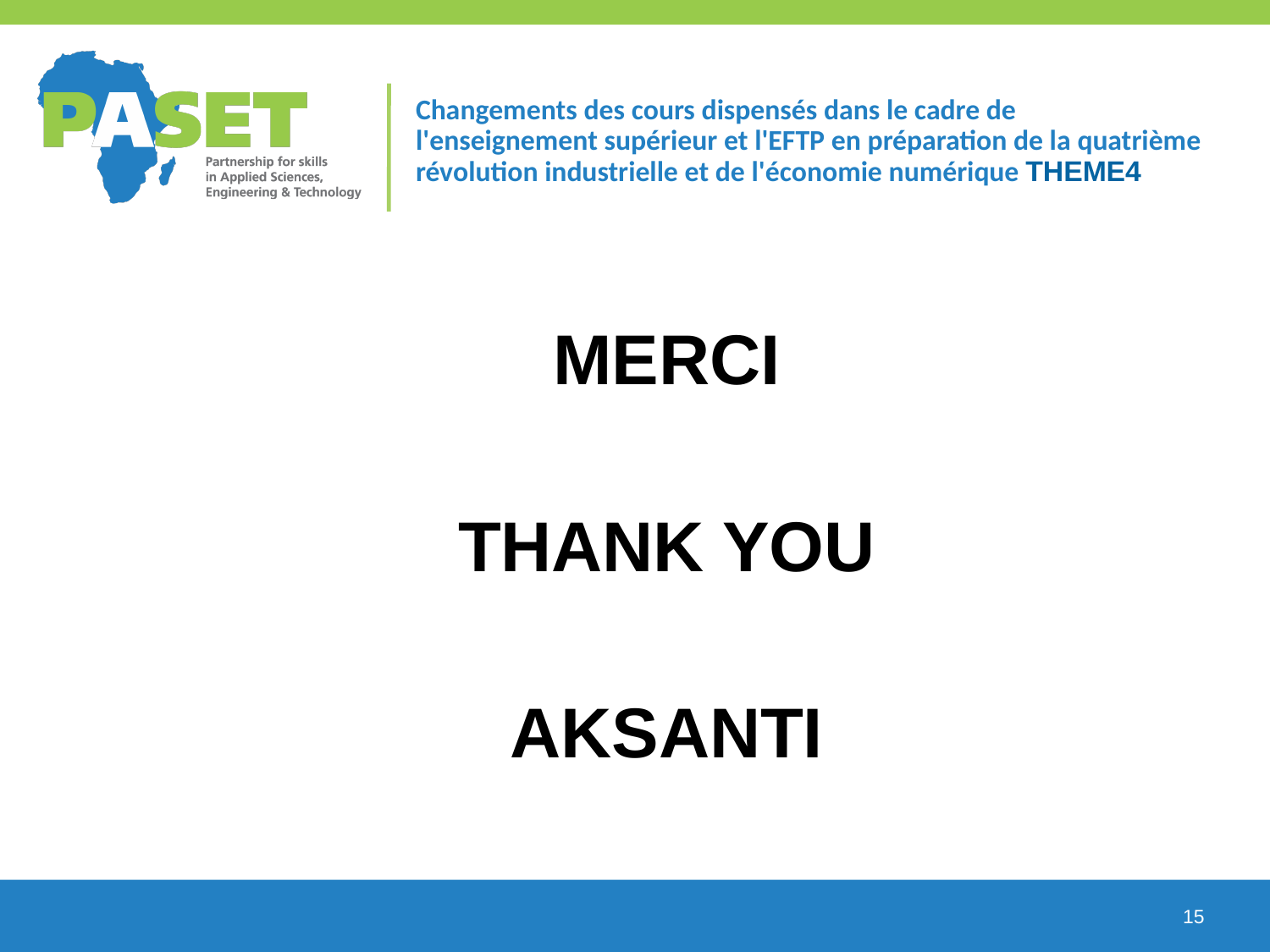

# Changements des cours dispensés dans le cadre de l'enseignement supérieur et l'EFTP en préparation de la quatrième révolution industrielle et de l'économie numérique THEME4

MERCI

THANK YOU

AKSANTI

15